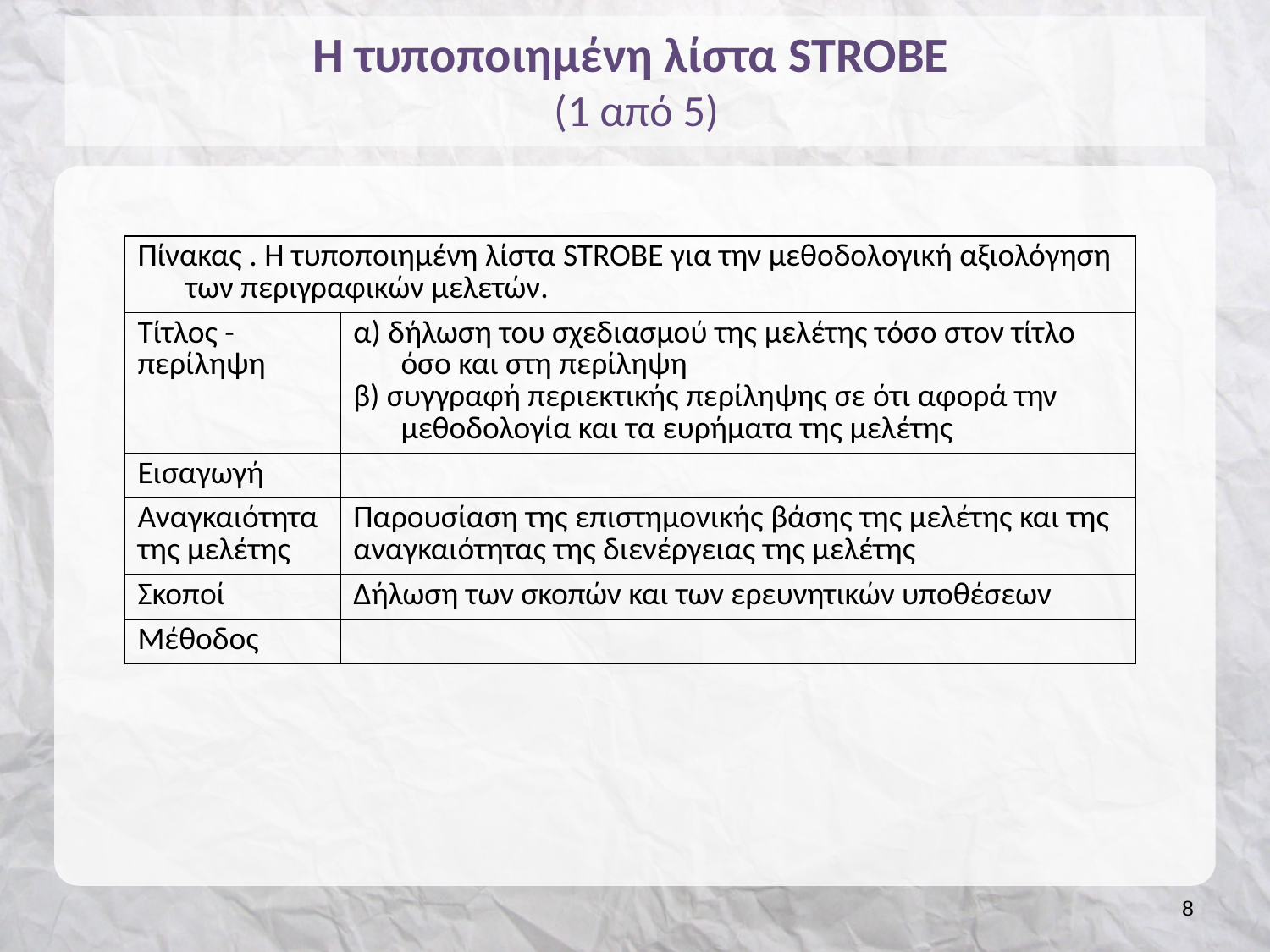

# Η τυποποιημένη λίστα STROBE (1 από 5)
| Πίνακας . Η τυποποιημένη λίστα STROBE για την μεθοδολογική αξιολόγηση των περιγραφικών μελετών. |  |
| --- | --- |
| Τίτλος -περίληψη | α) δήλωση του σχεδιασμού της μελέτης τόσο στον τίτλο όσο και στη περίληψη β) συγγραφή περιεκτικής περίληψης σε ότι αφορά την μεθοδολογία και τα ευρήματα της μελέτης |
| Εισαγωγή |  |
| Αναγκαιότητα της μελέτης | Παρουσίαση της επιστημονικής βάσης της μελέτης και της αναγκαιότητας της διενέργειας της μελέτης |
| Σκοποί | Δήλωση των σκοπών και των ερευνητικών υποθέσεων |
| Μέθοδος |  |
8